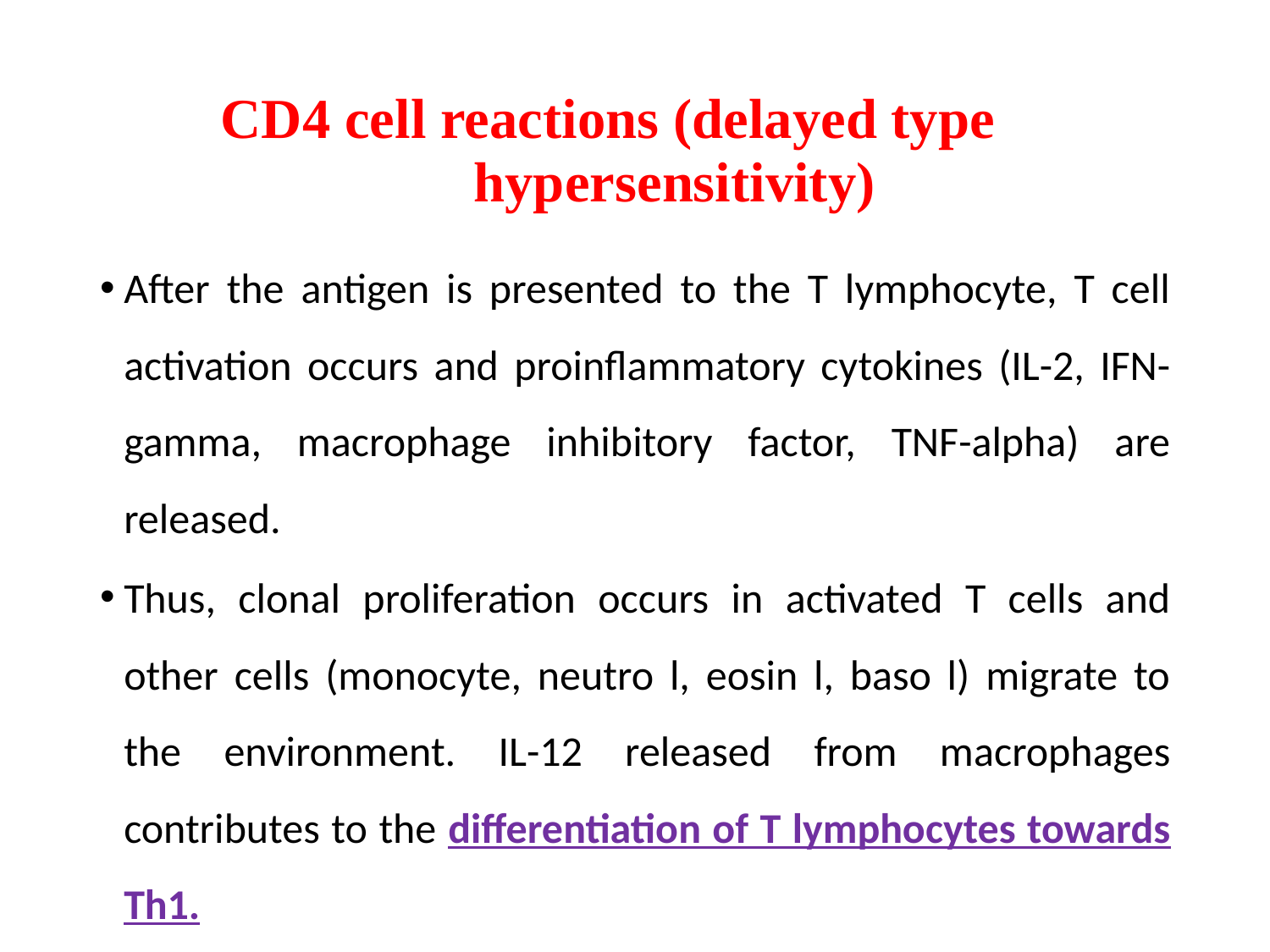

# CD4 cell reactions (delayed type hypersensitivity)
After the antigen is presented to the T lymphocyte, T cell activation occurs and proinflammatory cytokines (IL-2, IFN-gamma, macrophage inhibitory factor, TNF-alpha) are released.
Thus, clonal proliferation occurs in activated T cells and other cells (monocyte, neutro l, eosin l, baso l) migrate to the environment. IL-12 released from macrophages contributes to the differentiation of T lymphocytes towards Th1.